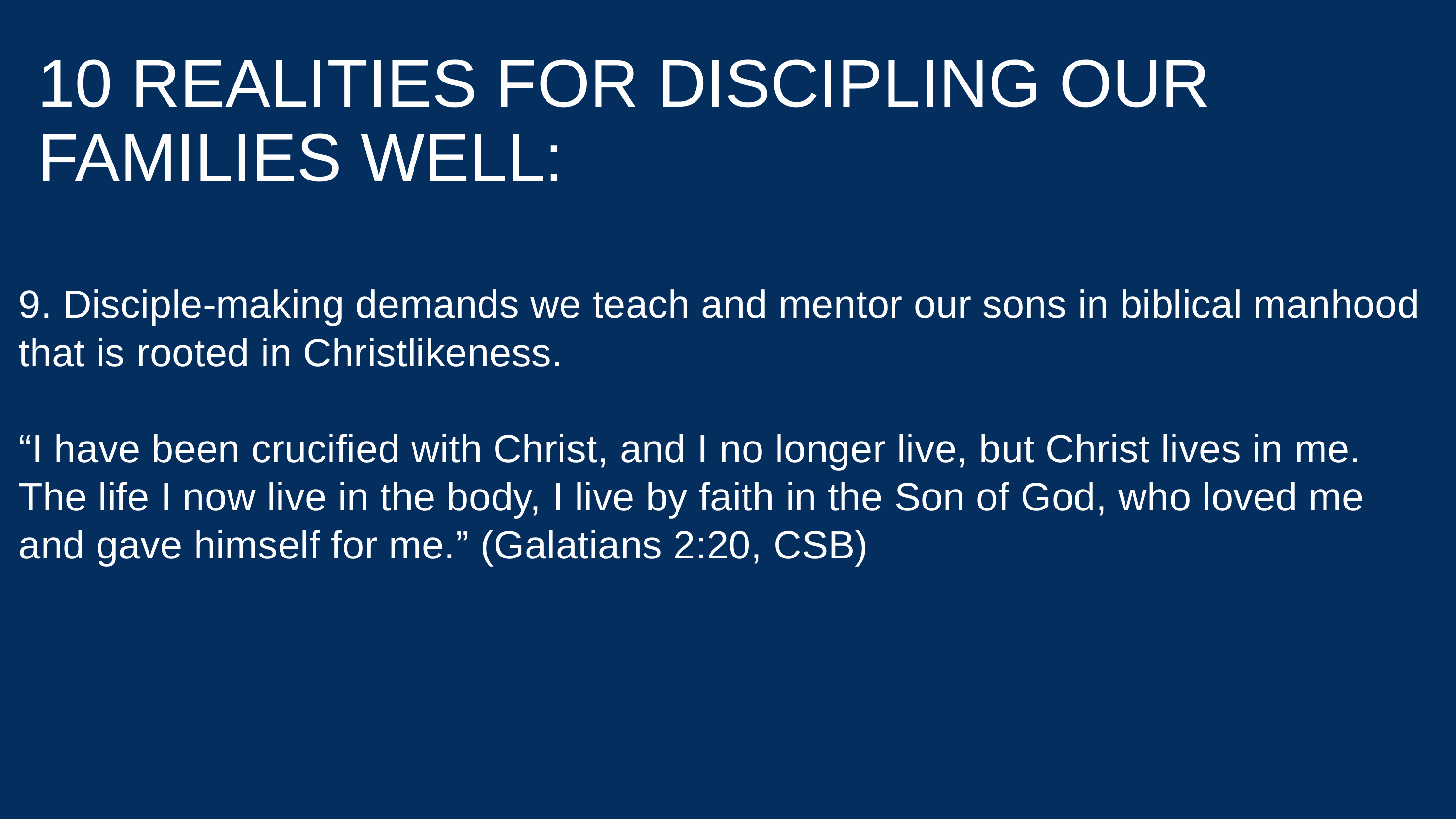

10 REALITIES FOR DISCIPLING OUR FAMILIES WELL:
9. Disciple-making demands we teach and mentor our sons in biblical manhood that is rooted in Christlikeness.

“I have been crucified with Christ, and I no longer live, but Christ lives in me. The life I now live in the body, I live by faith in the Son of God, who loved me and gave himself for me.” (Galatians 2:20, CSB)